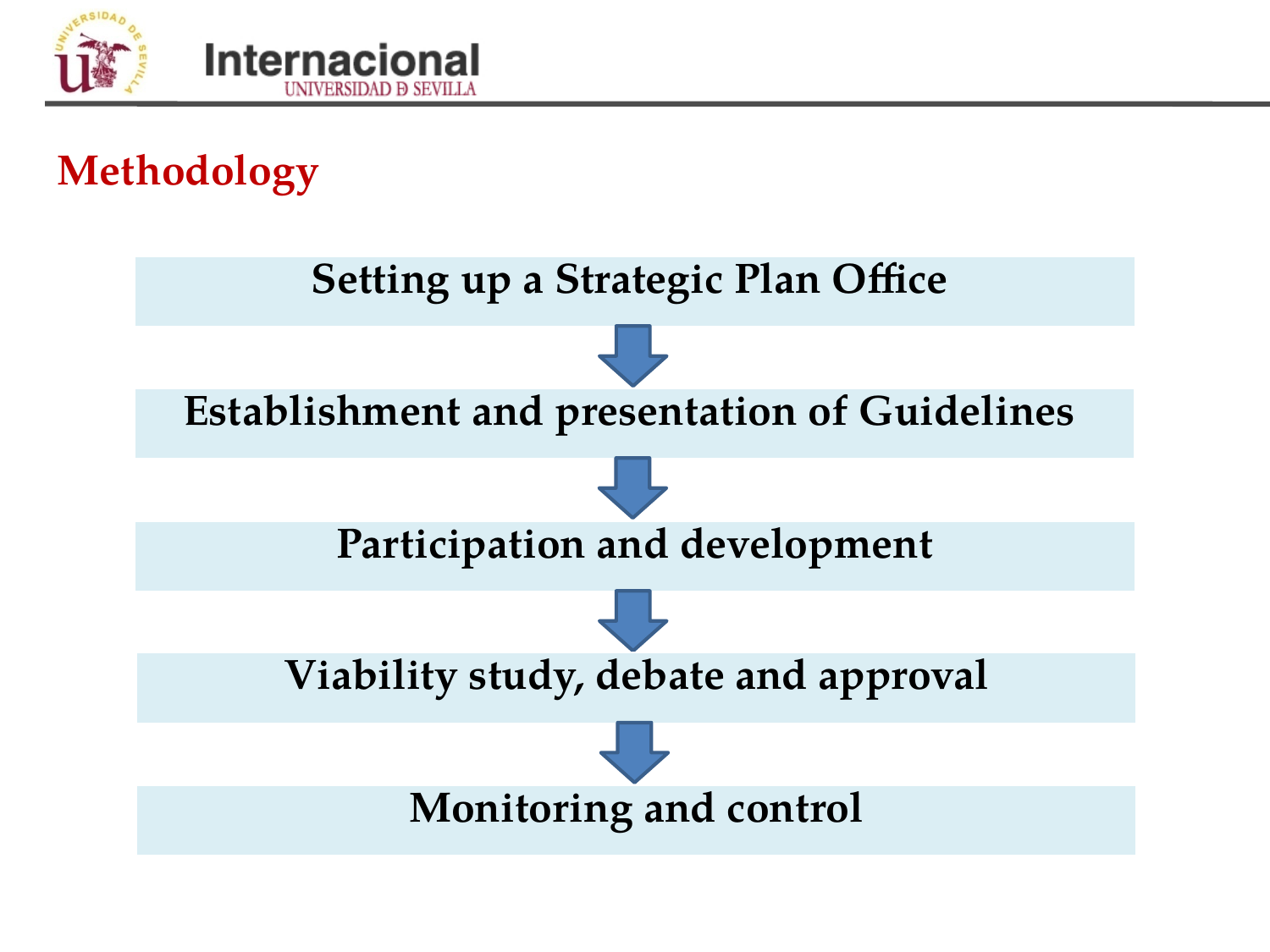

Methodology

| Setting up a Strategic Plan Office |
| --- |

| Establishment and presentation of Guidelines |
| --- |

| Participation and development |
| --- |

| Viability study, debate and approval |
| --- |

| Monitoring and control |
| --- |